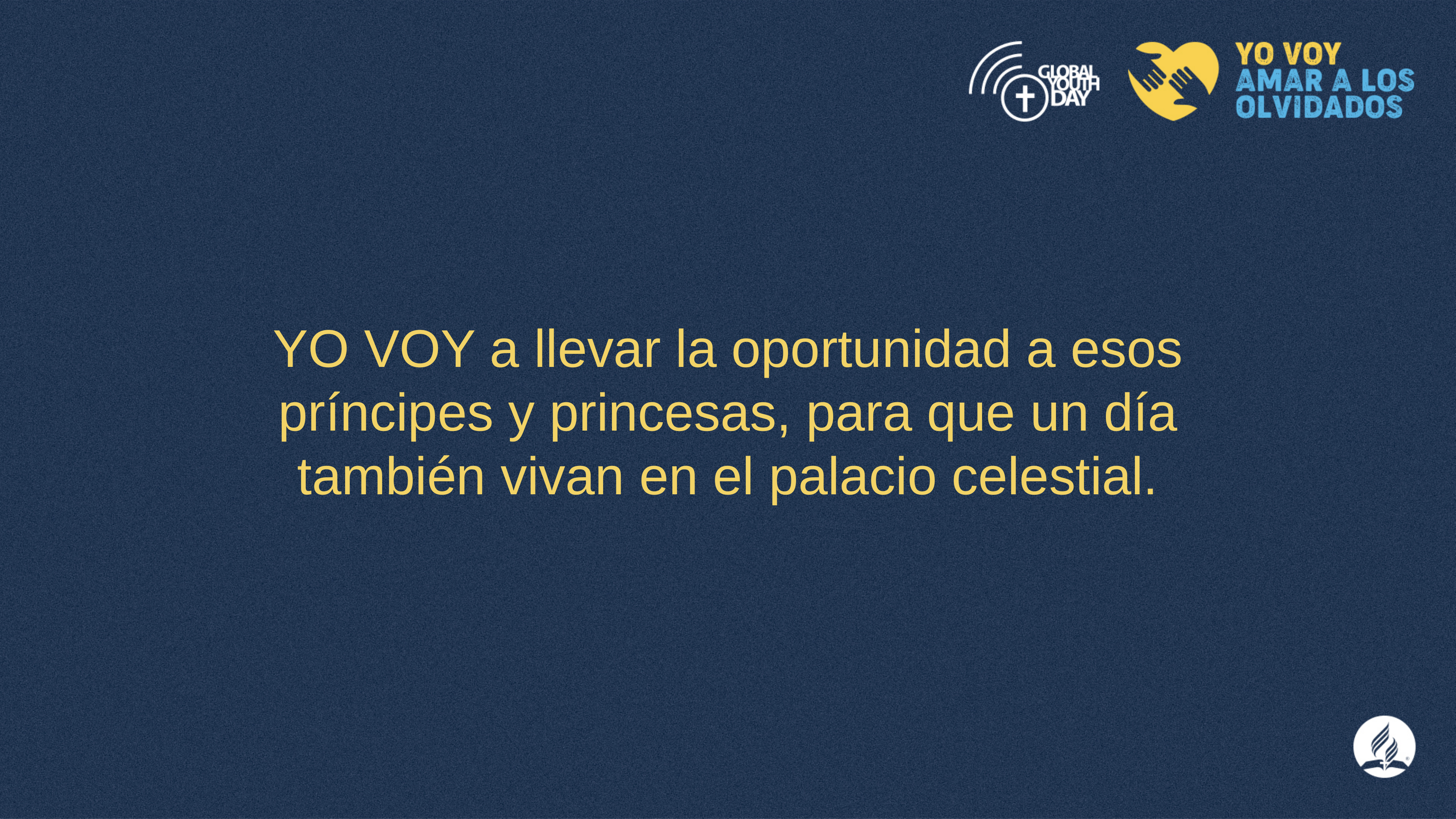

YO VOY a llevar la oportunidad a esos príncipes y princesas, para que un día también vivan en el palacio celestial.